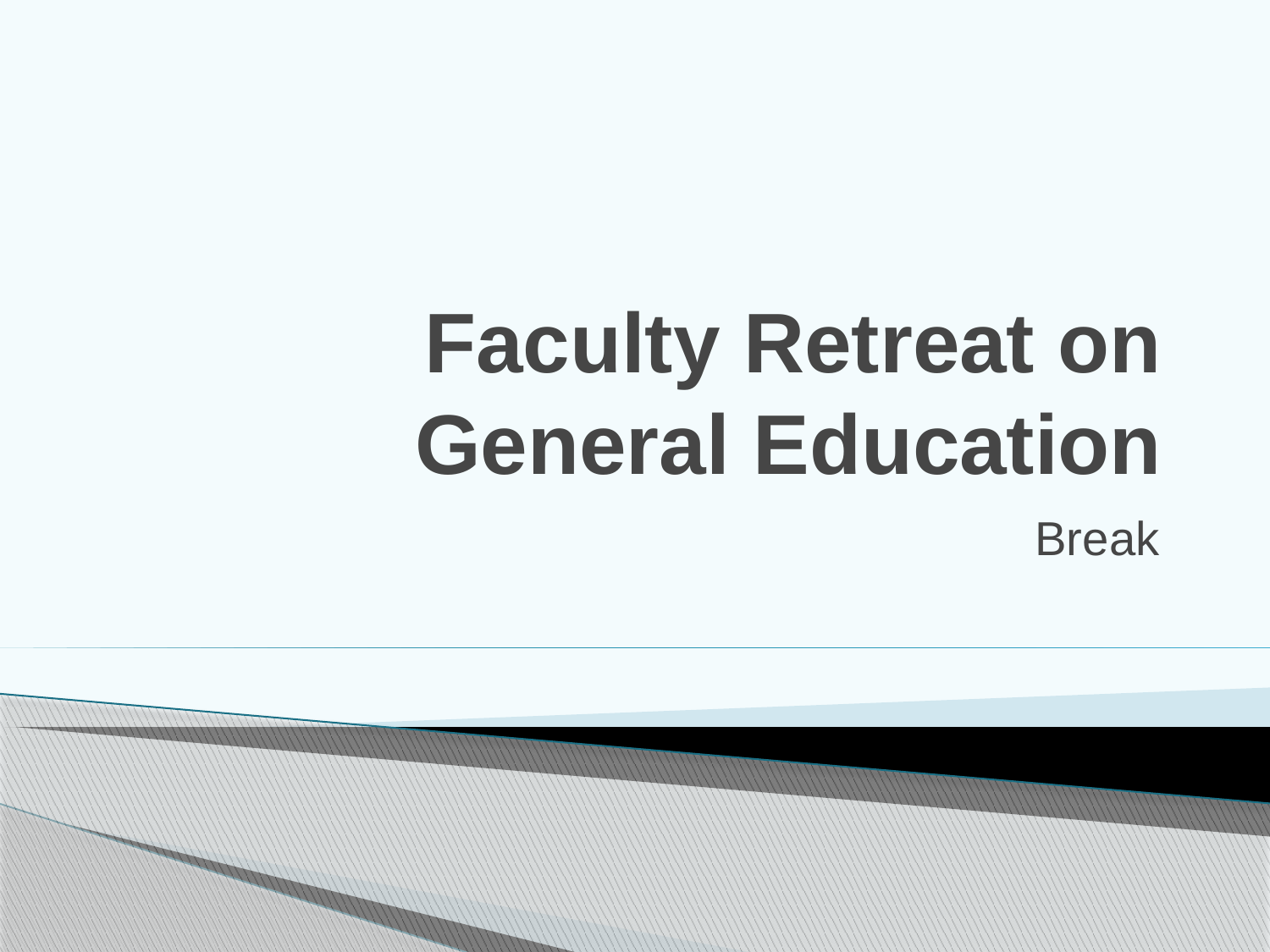

# Faculty Retreat on General Education
Break